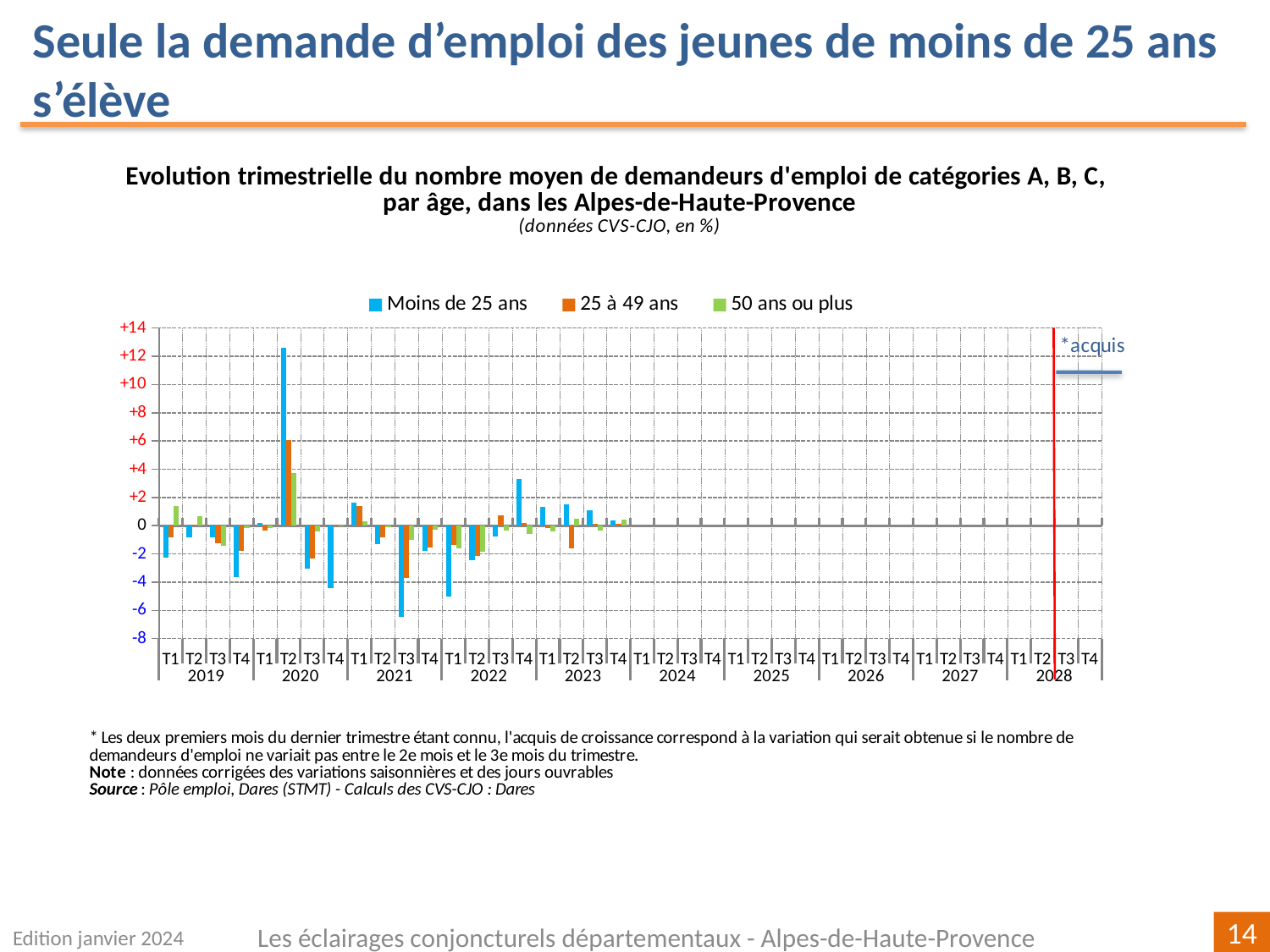

Seule la demande d’emploi des jeunes de moins de 25 ans s’élève

[unsupported chart]

Edition janvier 2024
Les éclairages conjoncturels départementaux - Alpes-de-Haute-Provence
14